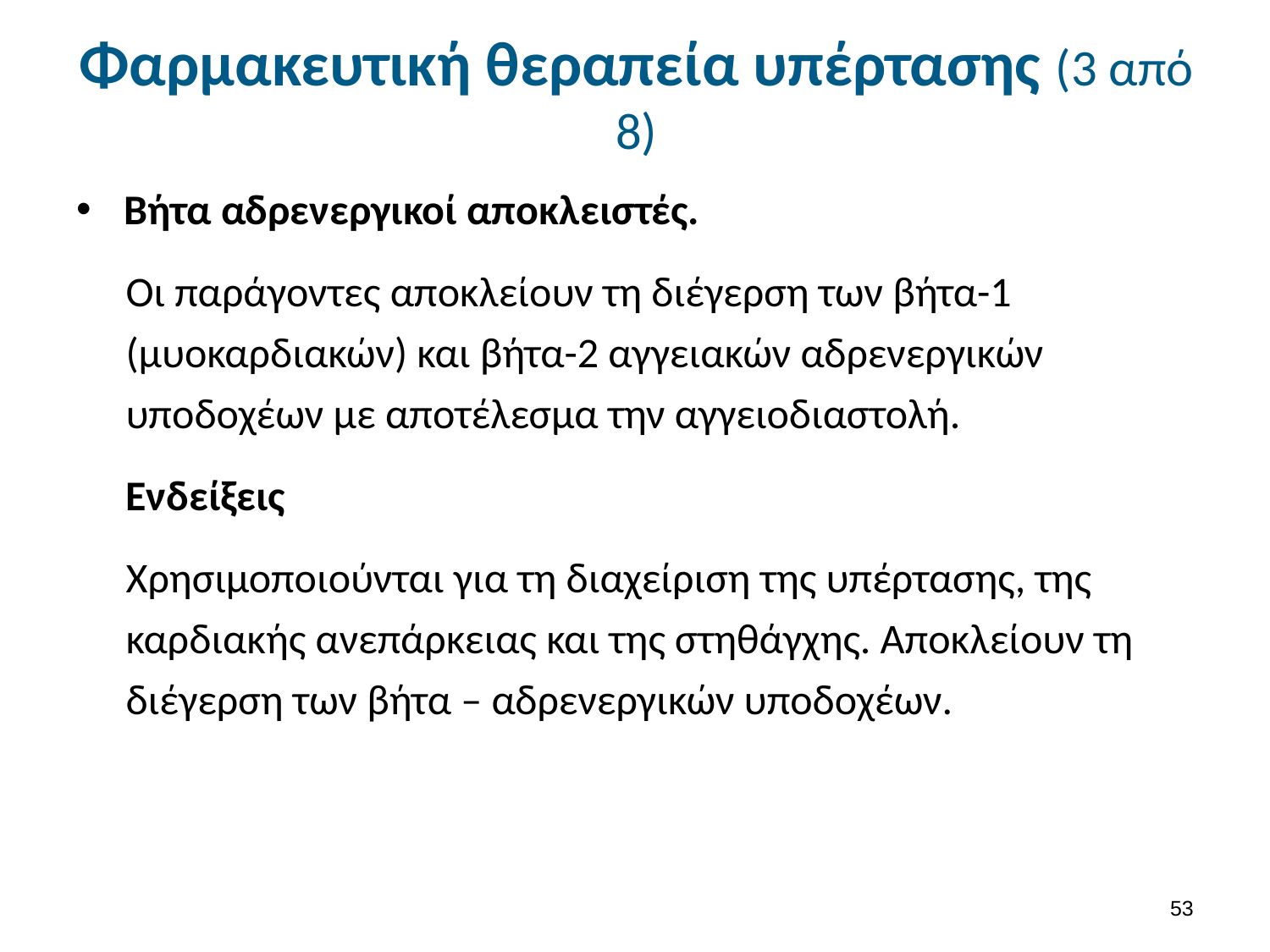

# Φαρμακευτική θεραπεία υπέρτασης (3 από 8)
Βήτα αδρενεργικοί αποκλειστές.
Οι παράγοντες αποκλείουν τη διέγερση των βήτα-1 (μυοκαρδιακών) και βήτα-2 αγγειακών αδρενεργικών υποδοχέων με αποτέλεσμα την αγγειοδιαστολή.
Ενδείξεις
Χρησιμοποιούνται για τη διαχείριση της υπέρτασης, της καρδιακής ανεπάρκειας και της στηθάγχης. Αποκλείουν τη διέγερση των βήτα – αδρενεργικών υποδοχέων.
53